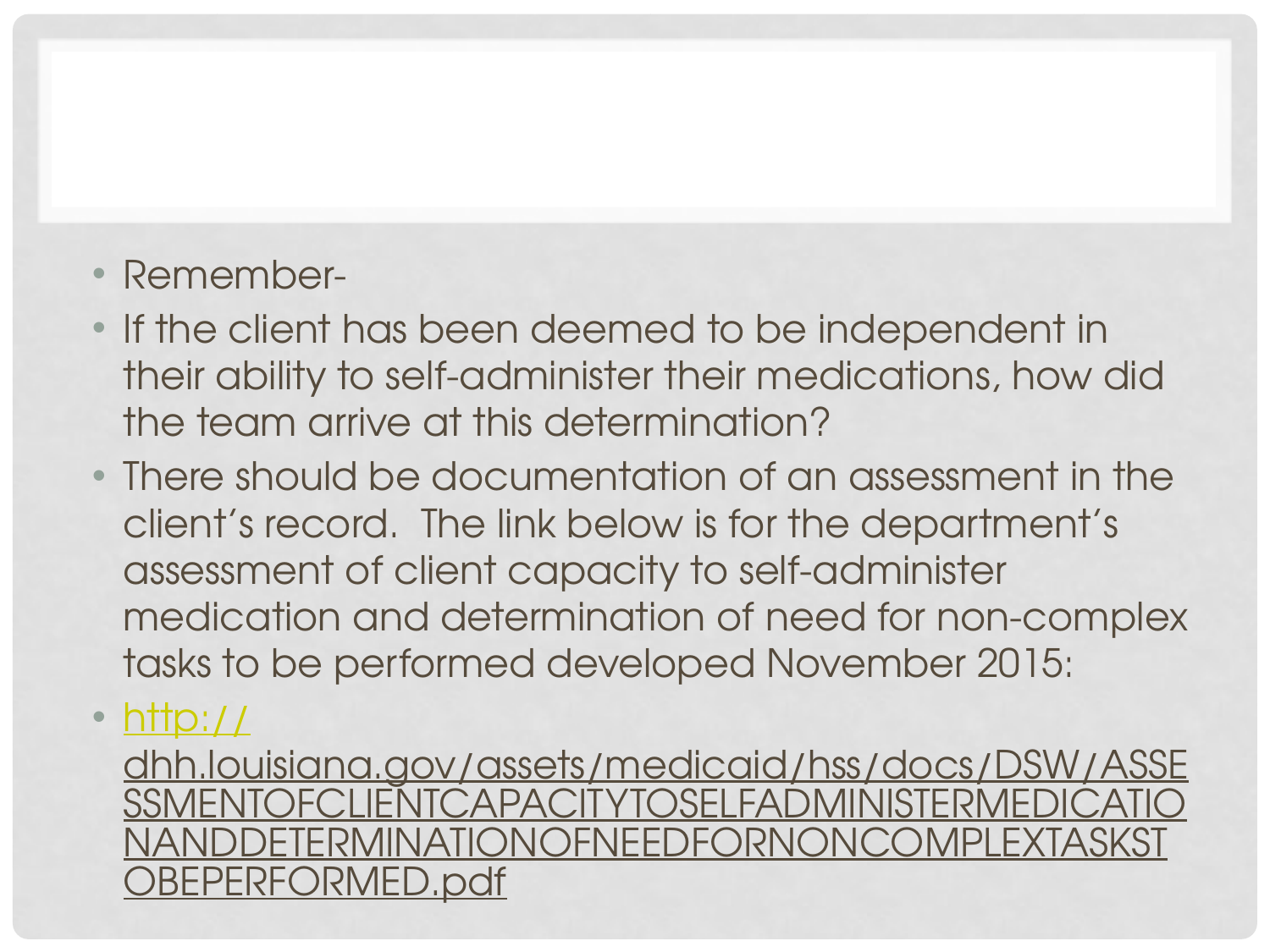

#
Remember-
If the client has been deemed to be independent in their ability to self-administer their medications, how did the team arrive at this determination?
There should be documentation of an assessment in the client’s record.  The link below is for the department’s assessment of client capacity to self-administer medication and determination of need for non-complex tasks to be performed developed November 2015:
http://dhh.louisiana.gov/assets/medicaid/hss/docs/DSW/ASSESSMENTOFCLIENTCAPACITYTOSELFADMINISTERMEDICATIONANDDETERMINATIONOFNEEDFORNONCOMPLEXTASKSTOBEPERFORMED.pdf